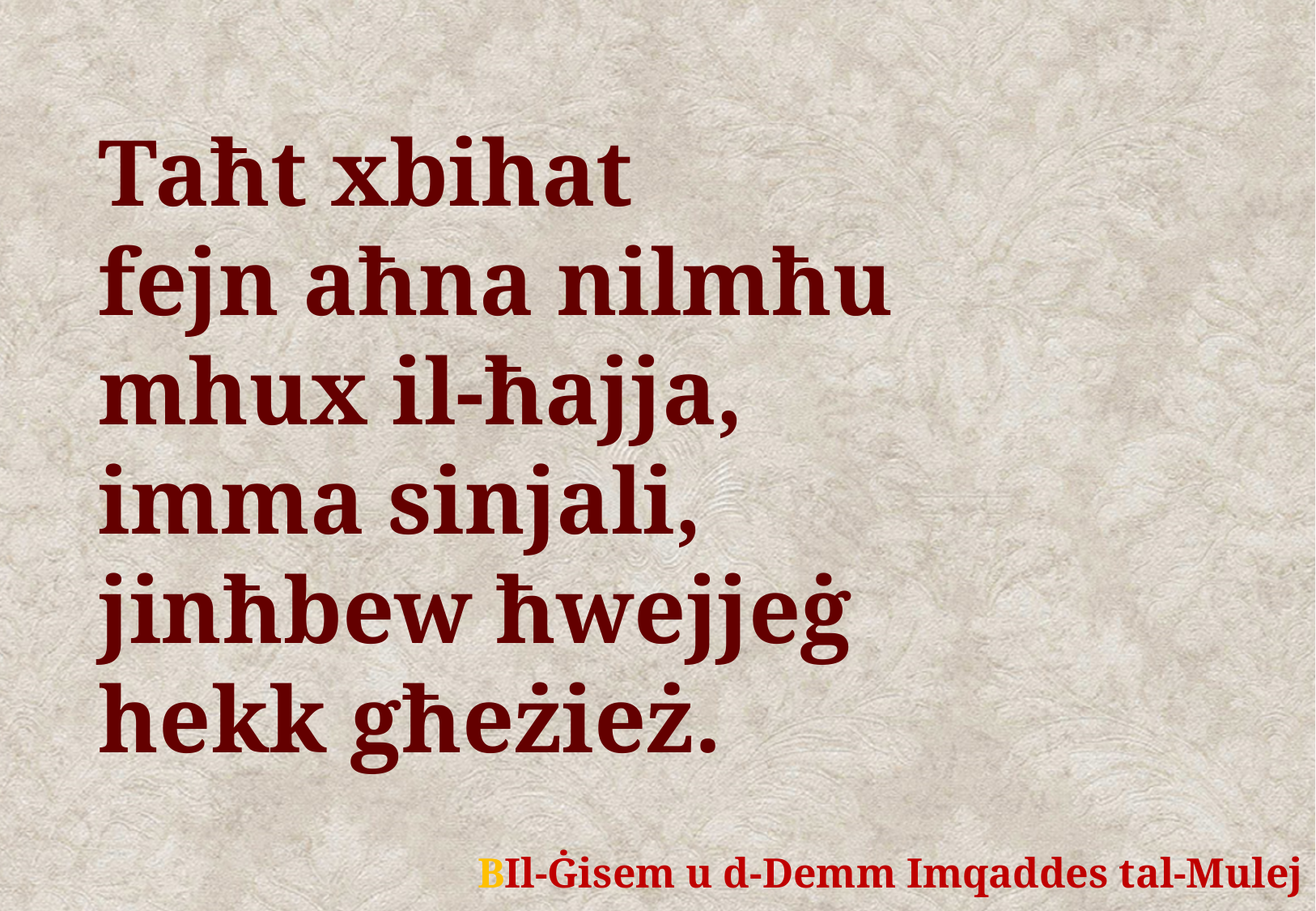

Taħt xbihat
fejn aħna nilmħu
mhux il-ħajja,
imma sinjali,
jinħbew ħwejjeġ
hekk għeżież.
	BIl-Ġisem u d-Demm Imqaddes tal-Mulej